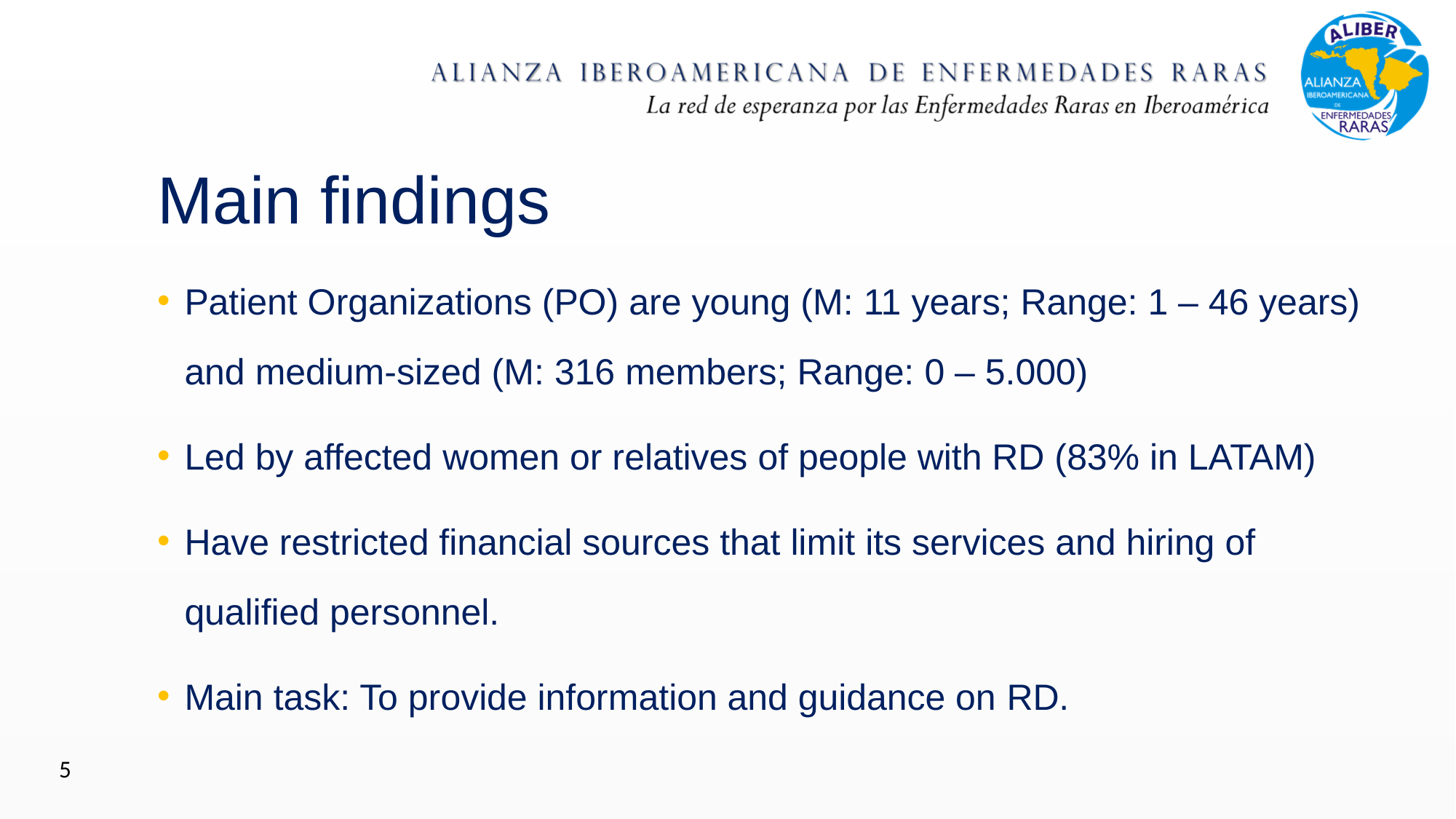

# Main findings
Patient Organizations (PO) are young (M: 11 years; Range: 1 – 46 years) and medium-sized (M: 316 members; Range: 0 – 5.000)
Led by affected women or relatives of people with RD (83% in LATAM)
Have restricted financial sources that limit its services and hiring of qualified personnel.
Main task: To provide information and guidance on RD.